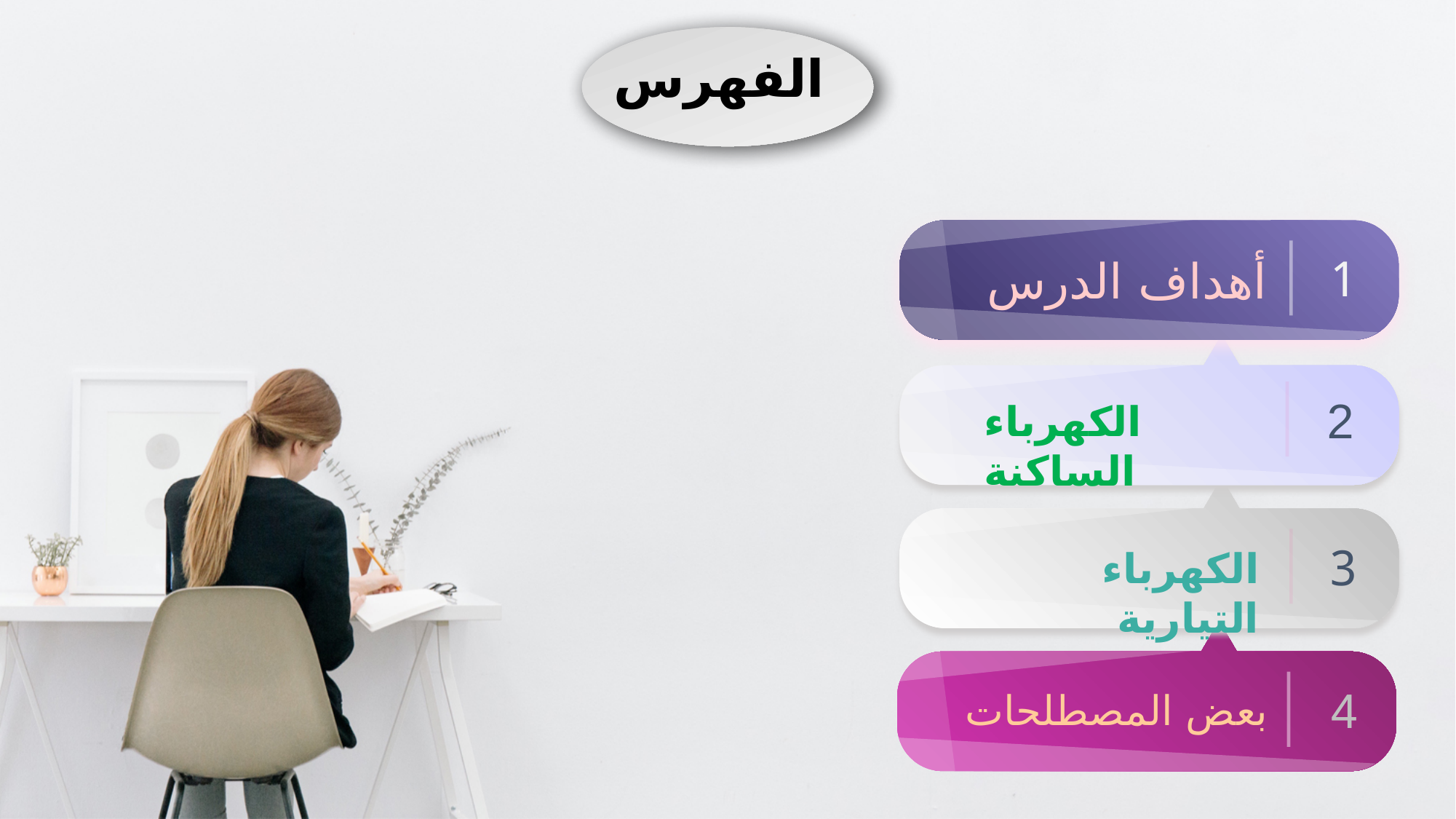

الفهرس

1
أهداف الدرس

2
الكهرباء الساكنة

3
الكهرباء التيارية

بعض المصطلحات
4